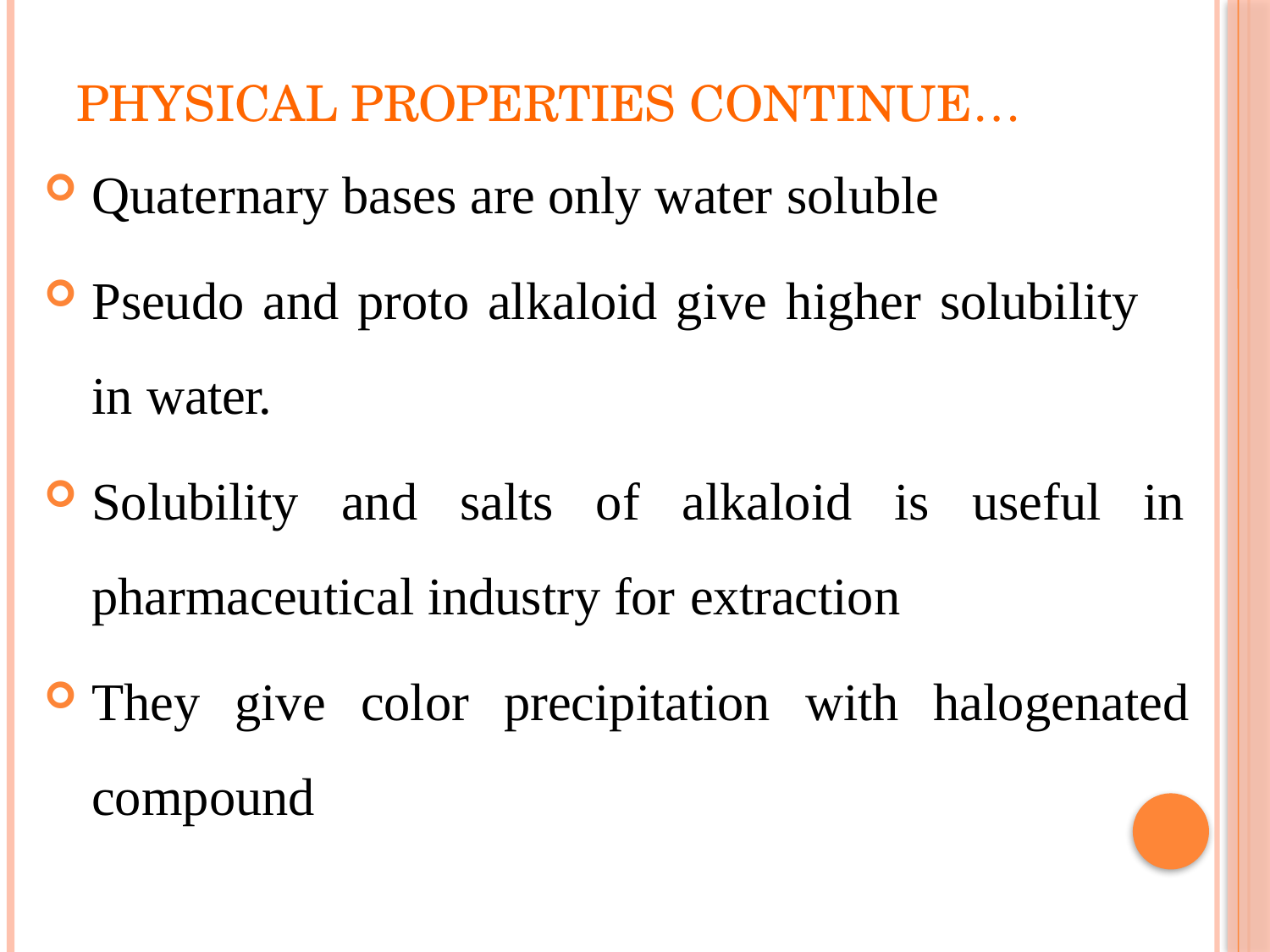

# PHYSICAL PROPERTIES continue…
Quaternary bases are only water soluble
Pseudo and proto alkaloid give higher solubility in water.
Solubility and salts of alkaloid is useful in  pharmaceutical industry for extraction
They give color precipitation with halogenated compound